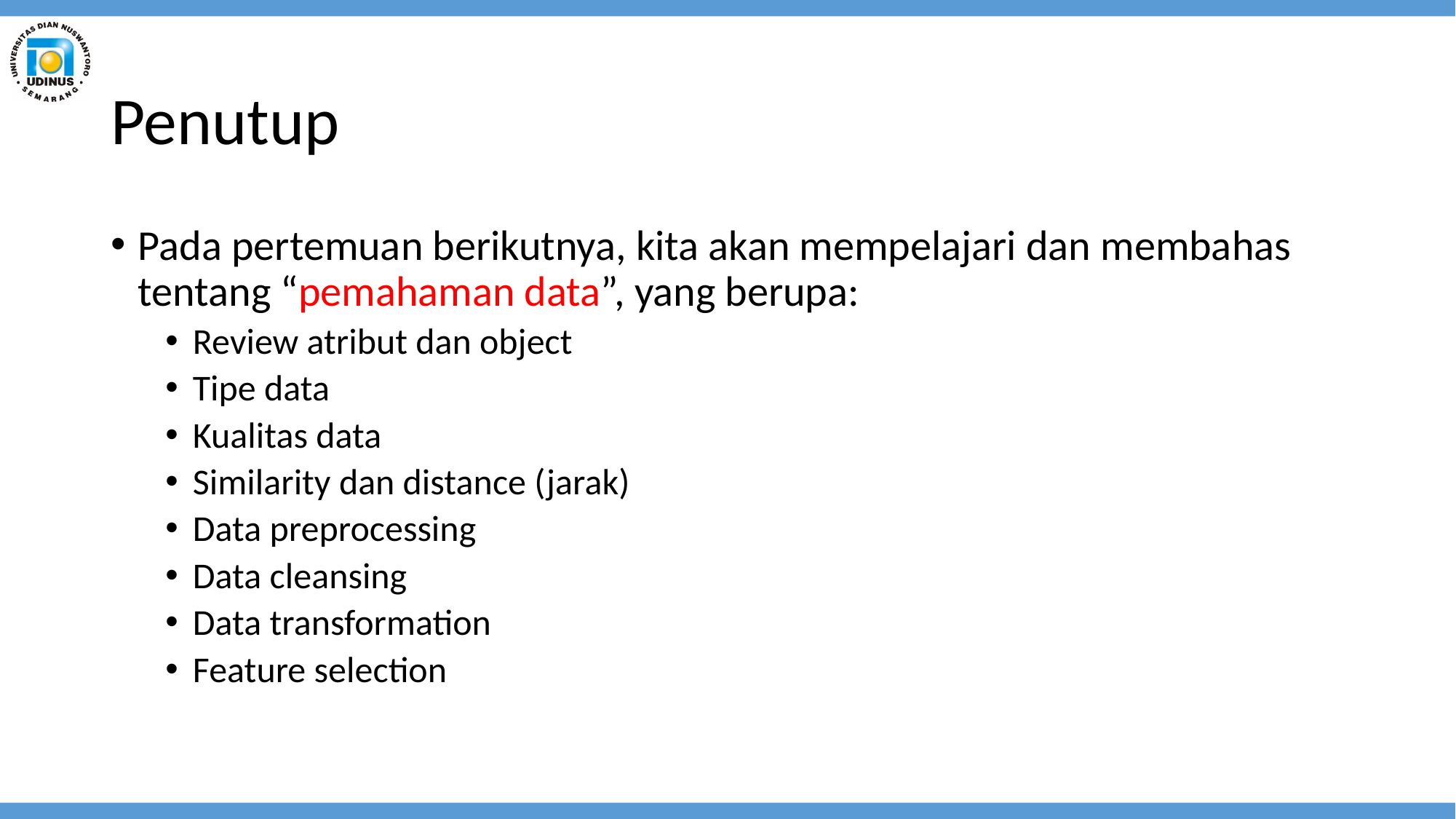

# Penutup
Pada pertemuan berikutnya, kita akan mempelajari dan membahas tentang “pemahaman data”, yang berupa:
Review atribut dan object
Tipe data
Kualitas data
Similarity dan distance (jarak)
Data preprocessing
Data cleansing
Data transformation
Feature selection